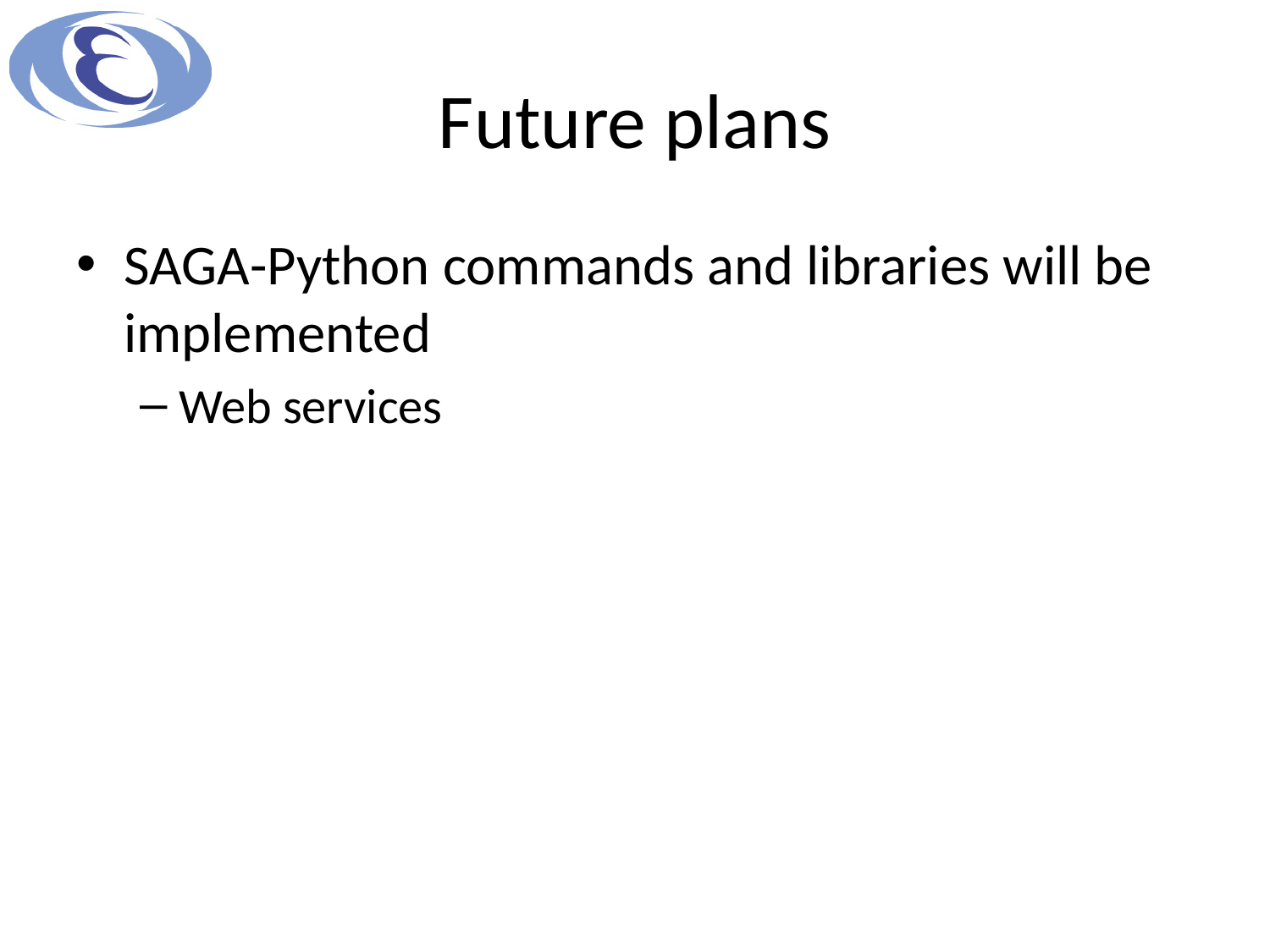

# Future plans
SAGA-Python commands and libraries will be implemented
Web services